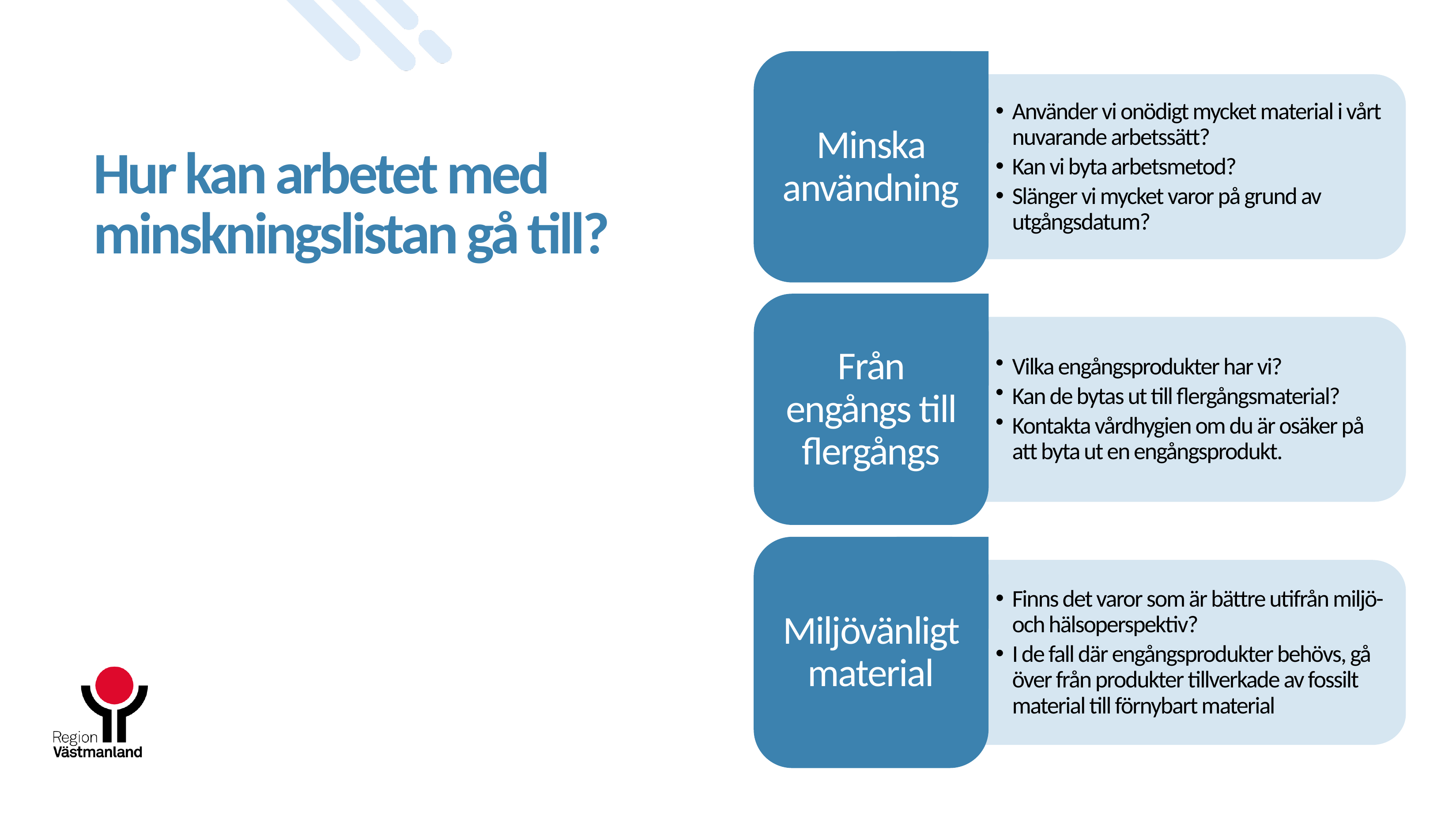

Använder vi onödigt mycket material i vårt nuvarande arbetssätt?
Kan vi byta arbetsmetod?
Slänger vi mycket varor på grund av utgångsdatum?
Minska användning
# Hur kan arbetet med minskningslistan gå till?

Från engångs till flergångs

Vilka engångsprodukter har vi?
Kan de bytas ut till flergångsmaterial?
Kontakta vårdhygien om du är osäker på att byta ut en engångsprodukt.

Miljövänligt material

Finns det varor som är bättre utifrån miljö- och hälsoperspektiv?
I de fall där engångsprodukter behövs, gå över från produkter tillverkade av fossilt material till förnybart material